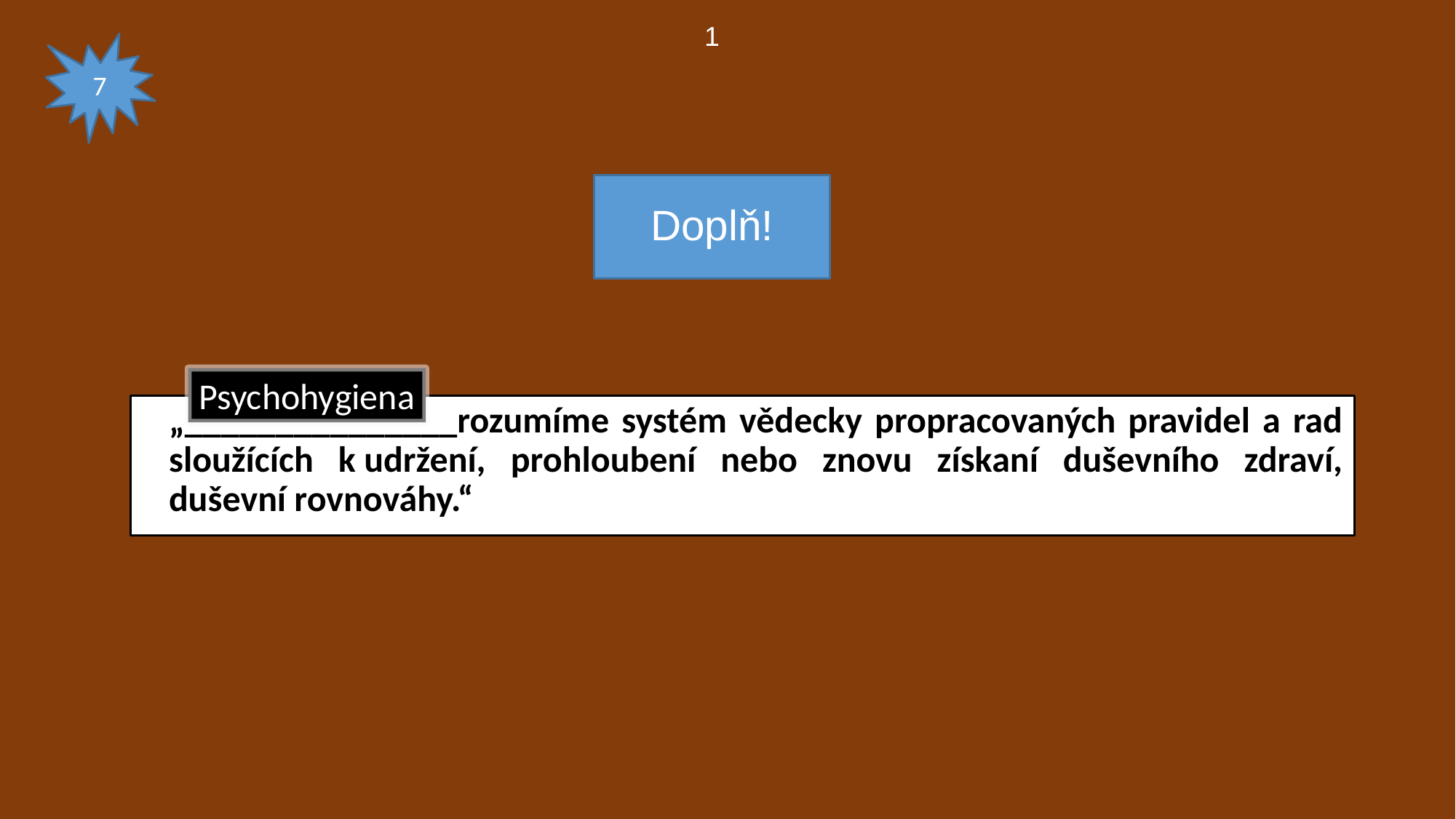

1
7
# Doplň!
Psychohygiena
	„_______________rozumíme systém vědecky propracovaných pravidel a rad sloužících k udržení, prohloubení nebo znovu získaní duševního zdraví, duševní rovnováhy.“